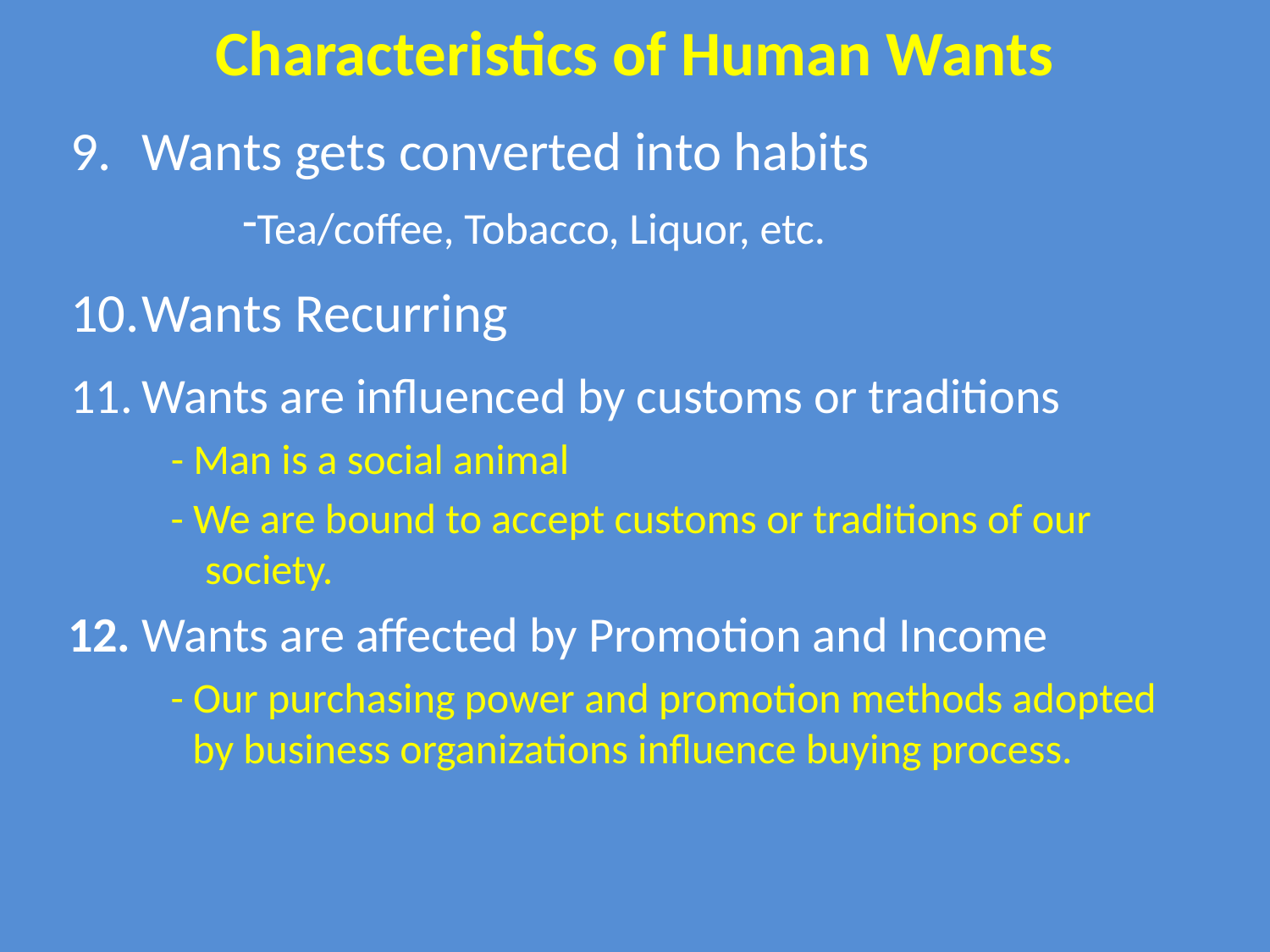

# Characteristics of Human Wants
Wants gets converted into habits
Tea/coffee, Tobacco, Liquor, etc.
Wants Recurring
Wants are influenced by customs or traditions
- Man is a social animal
- We are bound to accept customs or traditions of our society.
12. Wants are affected by Promotion and Income
- Our purchasing power and promotion methods adopted by business organizations influence buying process.